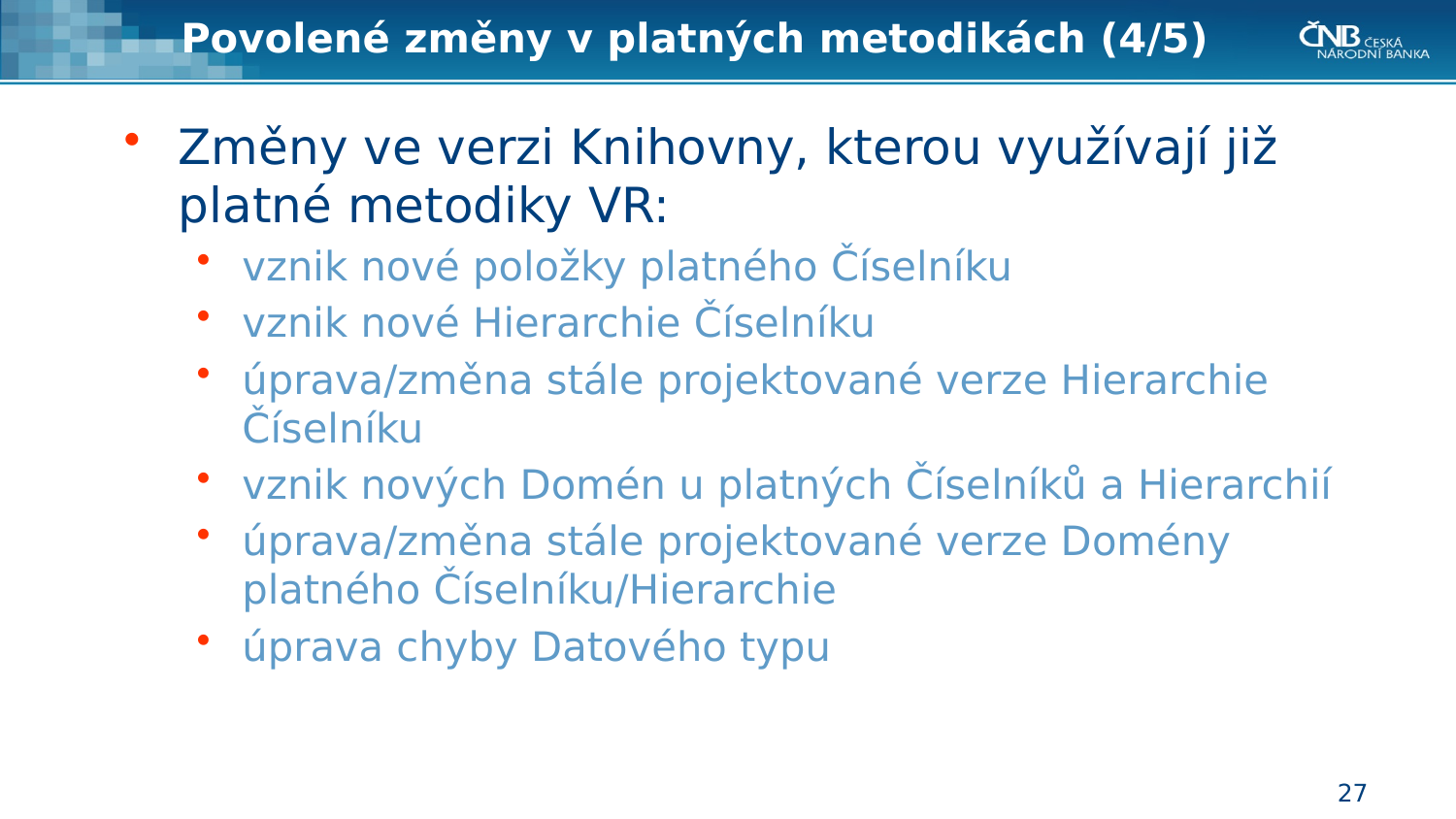

# Povolené změny v platných metodikách (4/5)
Změny ve verzi Knihovny, kterou využívají již platné metodiky VR:
vznik nové položky platného Číselníku
vznik nové Hierarchie Číselníku
úprava/změna stále projektované verze Hierarchie Číselníku
vznik nových Domén u platných Číselníků a Hierarchií
úprava/změna stále projektované verze Domény platného Číselníku/Hierarchie
úprava chyby Datového typu
27